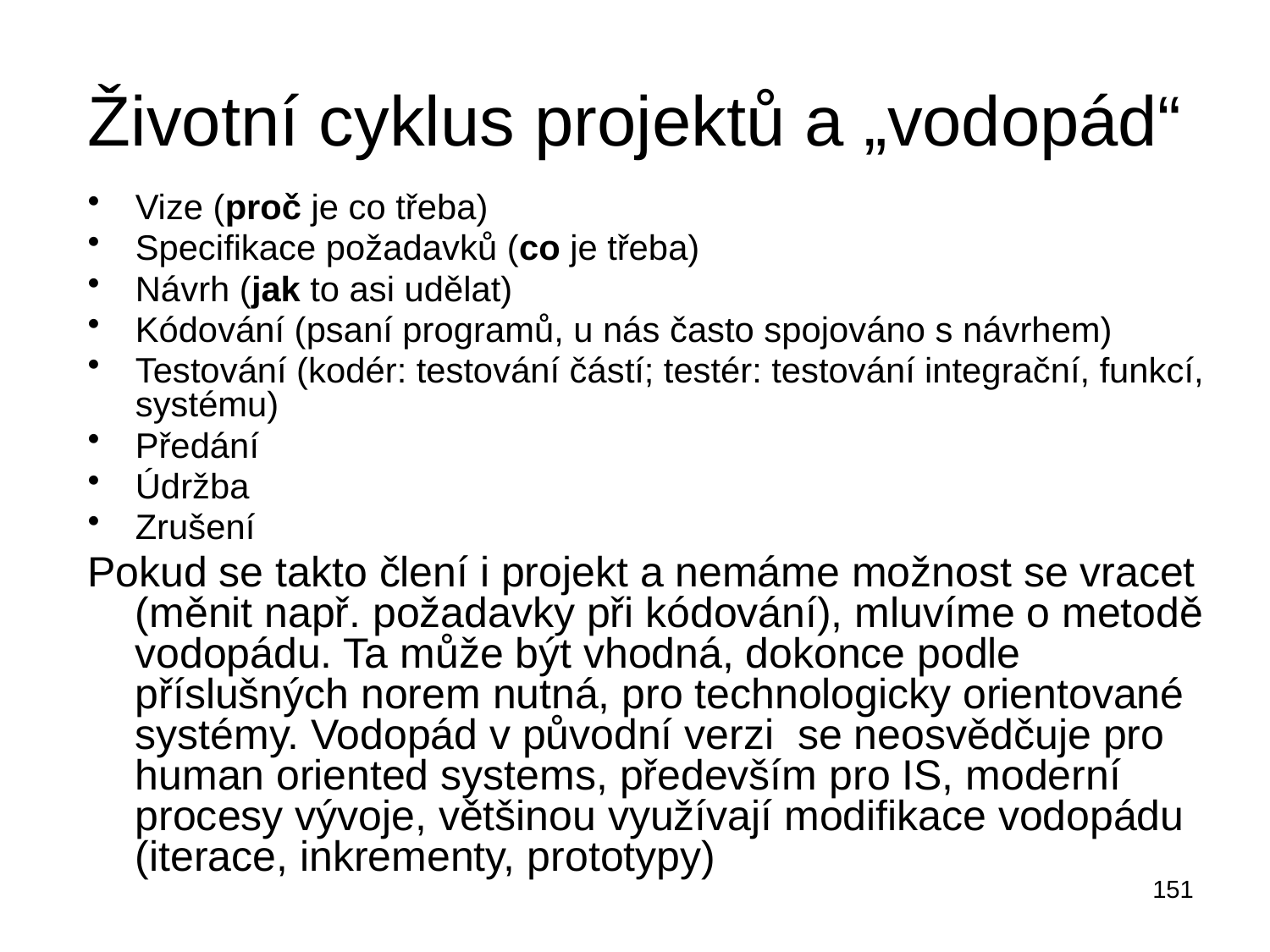

# Životní cyklus projektů a „vodopád“
Vize (proč je co třeba)
Specifikace požadavků (co je třeba)
Návrh (jak to asi udělat)
Kódování (psaní programů, u nás často spojováno s návrhem)
Testování (kodér: testování částí; testér: testování integrační, funkcí, systému)
Předání
Údržba
Zrušení
Pokud se takto člení i projekt a nemáme možnost se vracet (měnit např. požadavky při kódování), mluvíme o metodě vodopádu. Ta může být vhodná, dokonce podle příslušných norem nutná, pro technologicky orientované systémy. Vodopád v původní verzi  se neosvědčuje pro human oriented systems, především pro IS, moderní procesy vývoje, většinou využívají modifikace vodopádu (iterace, inkrementy, prototypy)
151